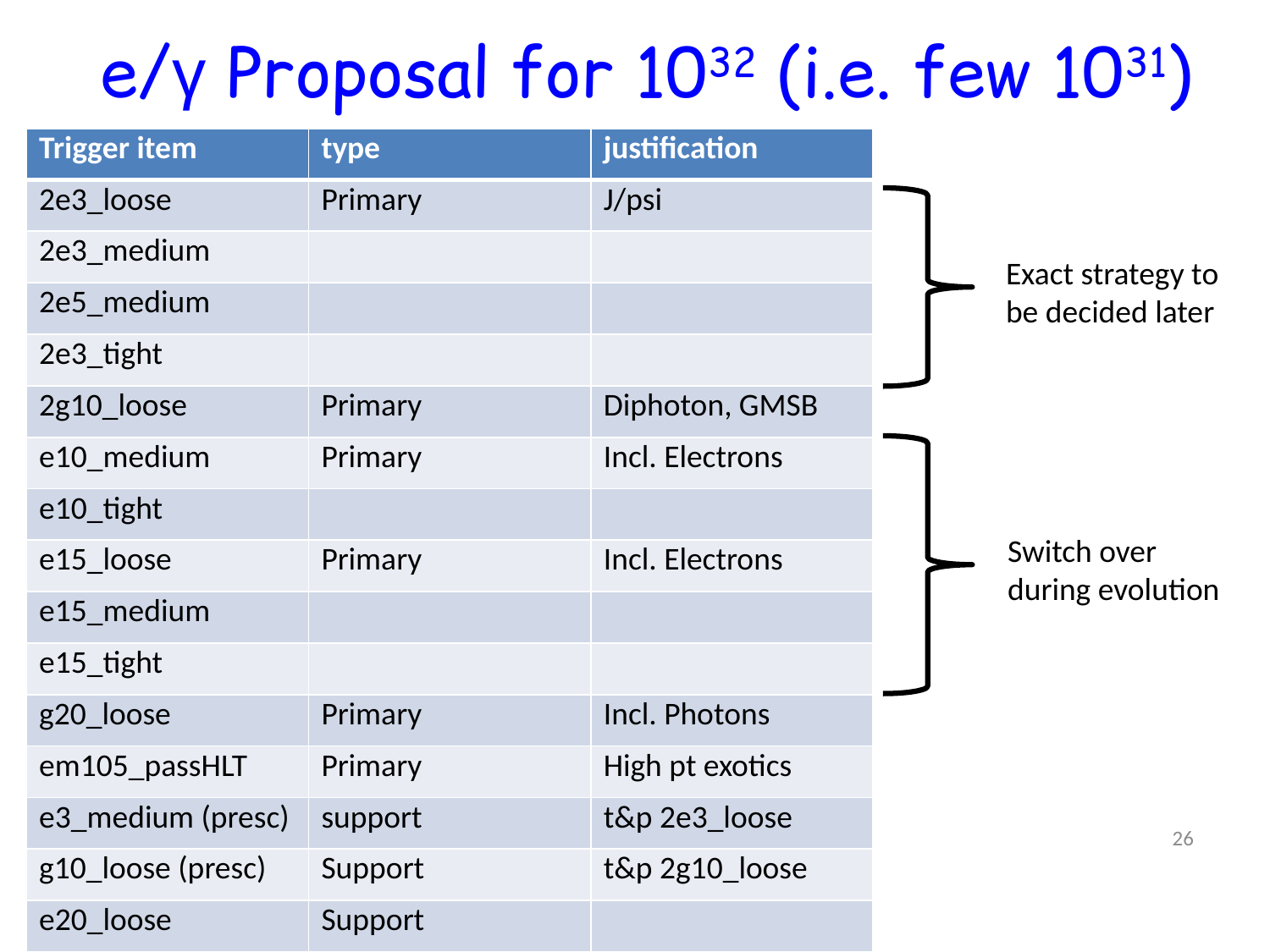

# e/γ Proposal for 1032 (i.e. few 1031)
| Trigger item | type | justification |
| --- | --- | --- |
| 2e3\_loose | Primary | J/psi |
| 2e3\_medium |  |  |
| 2e5\_medium |  |  |
| 2e3\_tight |  |  |
| 2g10\_loose | Primary | Diphoton, GMSB |
| e10\_medium | Primary | Incl. Electrons |
| e10\_tight |  |  |
| e15\_loose | Primary | Incl. Electrons |
| e15\_medium |  |  |
| e15\_tight |  |  |
| g20\_loose | Primary | Incl. Photons |
| em105\_passHLT | Primary | High pt exotics |
| e3\_medium (presc) | support | t&p 2e3\_loose |
| g10\_loose (presc) | Support | t&p 2g10\_loose |
| e20\_loose | Support |  |

Exact strategy to
be decided later

Switch over
during evolution
26